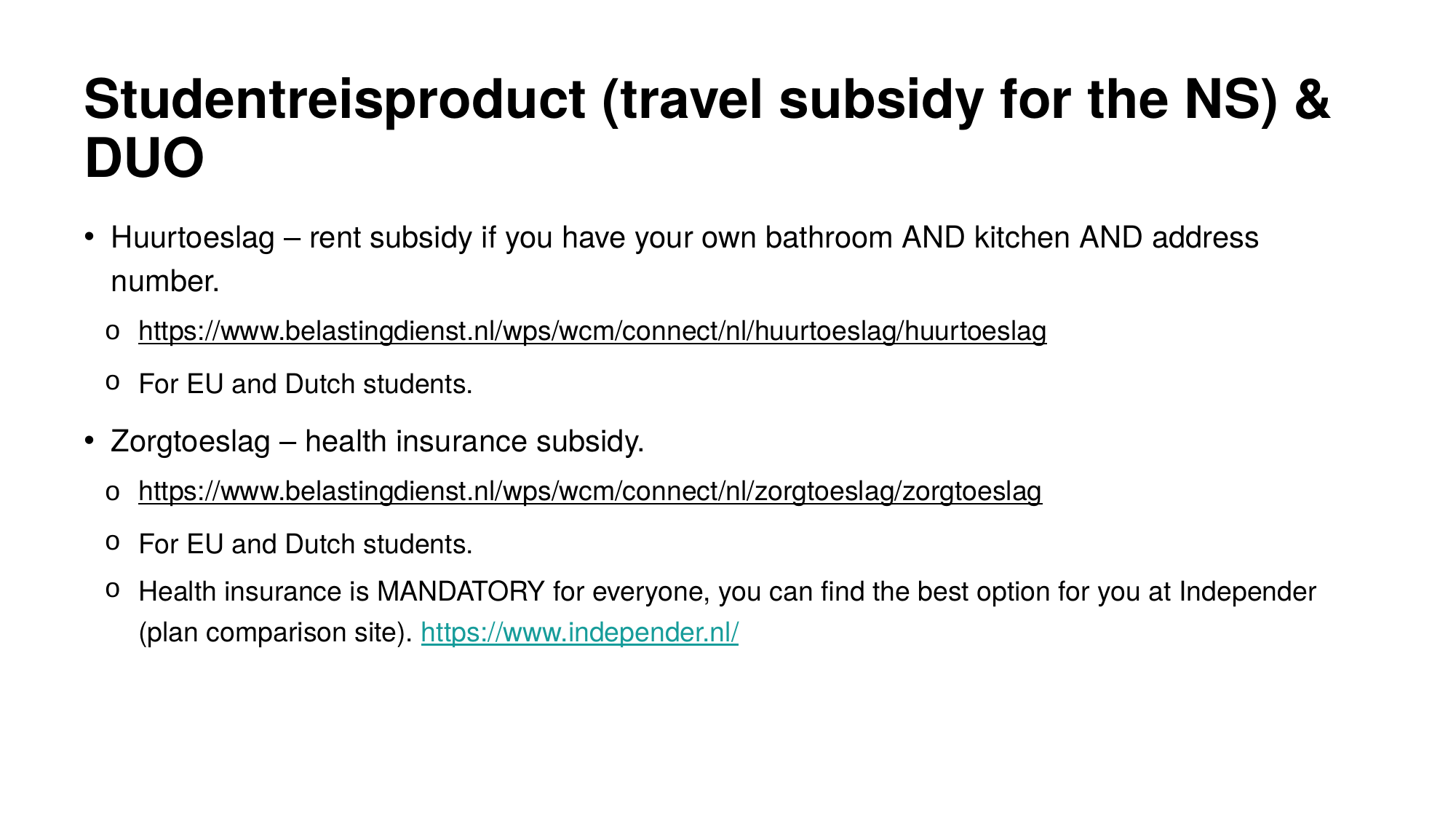

# Studentreisproduct (travel subsidy for the NS) & DUO
Huurtoeslag – rent subsidy if you have your own bathroom AND kitchen AND address number.
https://www.belastingdienst.nl/wps/wcm/connect/nl/huurtoeslag/huurtoeslag
For EU and Dutch students.
Zorgtoeslag – health insurance subsidy.
https://www.belastingdienst.nl/wps/wcm/connect/nl/zorgtoeslag/zorgtoeslag
For EU and Dutch students.
Health insurance is MANDATORY for everyone, you can find the best option for you at Independer (plan comparison site). https://www.independer.nl/